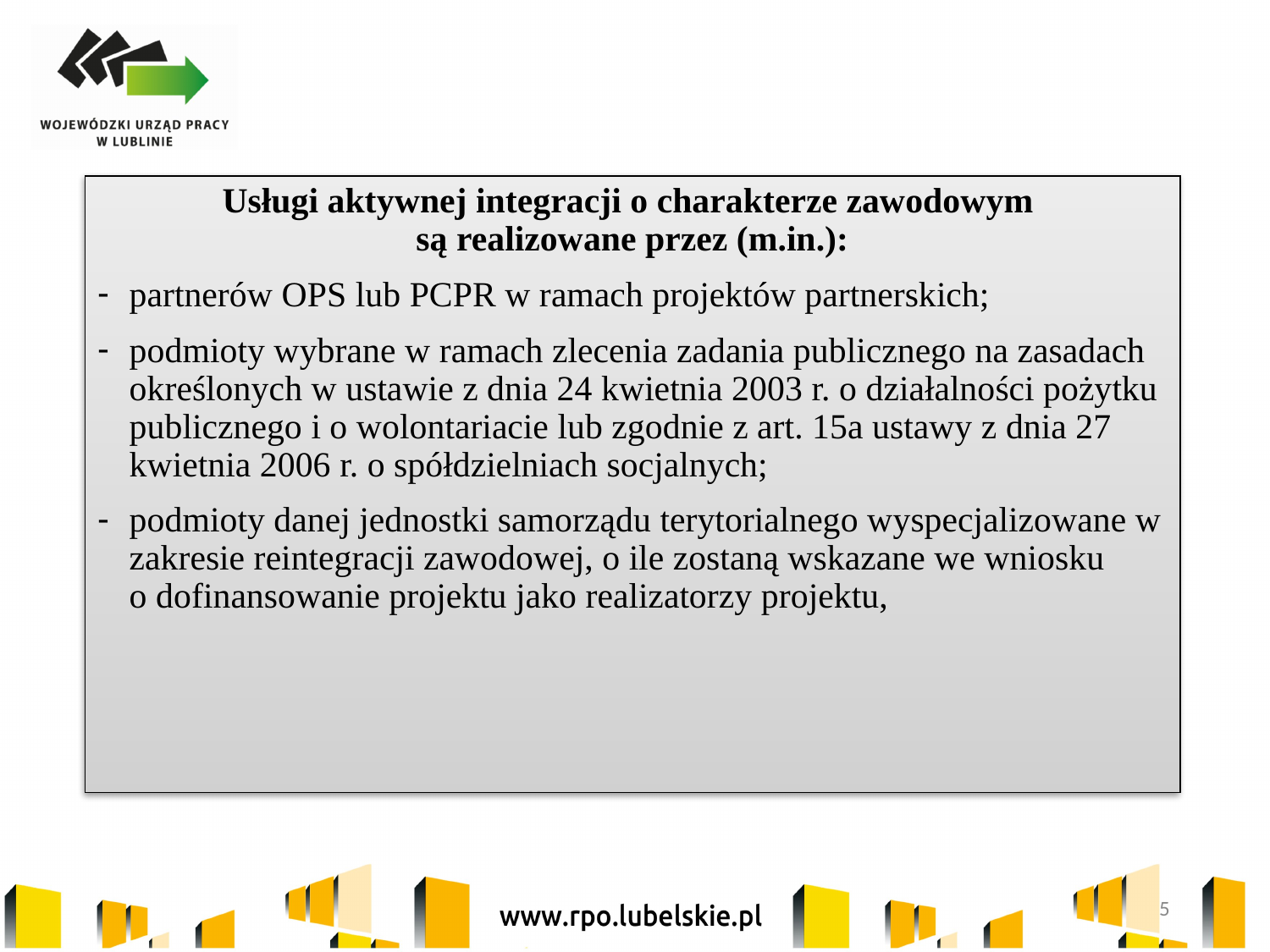

Usługi aktywnej integracji o charakterze zawodowym
są realizowane przez (m.in.):
partnerów OPS lub PCPR w ramach projektów partnerskich;
podmioty wybrane w ramach zlecenia zadania publicznego na zasadach określonych w ustawie z dnia 24 kwietnia 2003 r. o działalności pożytku publicznego i o wolontariacie lub zgodnie z art. 15a ustawy z dnia 27 kwietnia 2006 r. o spółdzielniach socjalnych;
podmioty danej jednostki samorządu terytorialnego wyspecjalizowane w zakresie reintegracji zawodowej, o ile zostaną wskazane we wniosku
o dofinansowanie projektu jako realizatorzy projektu,

#

5